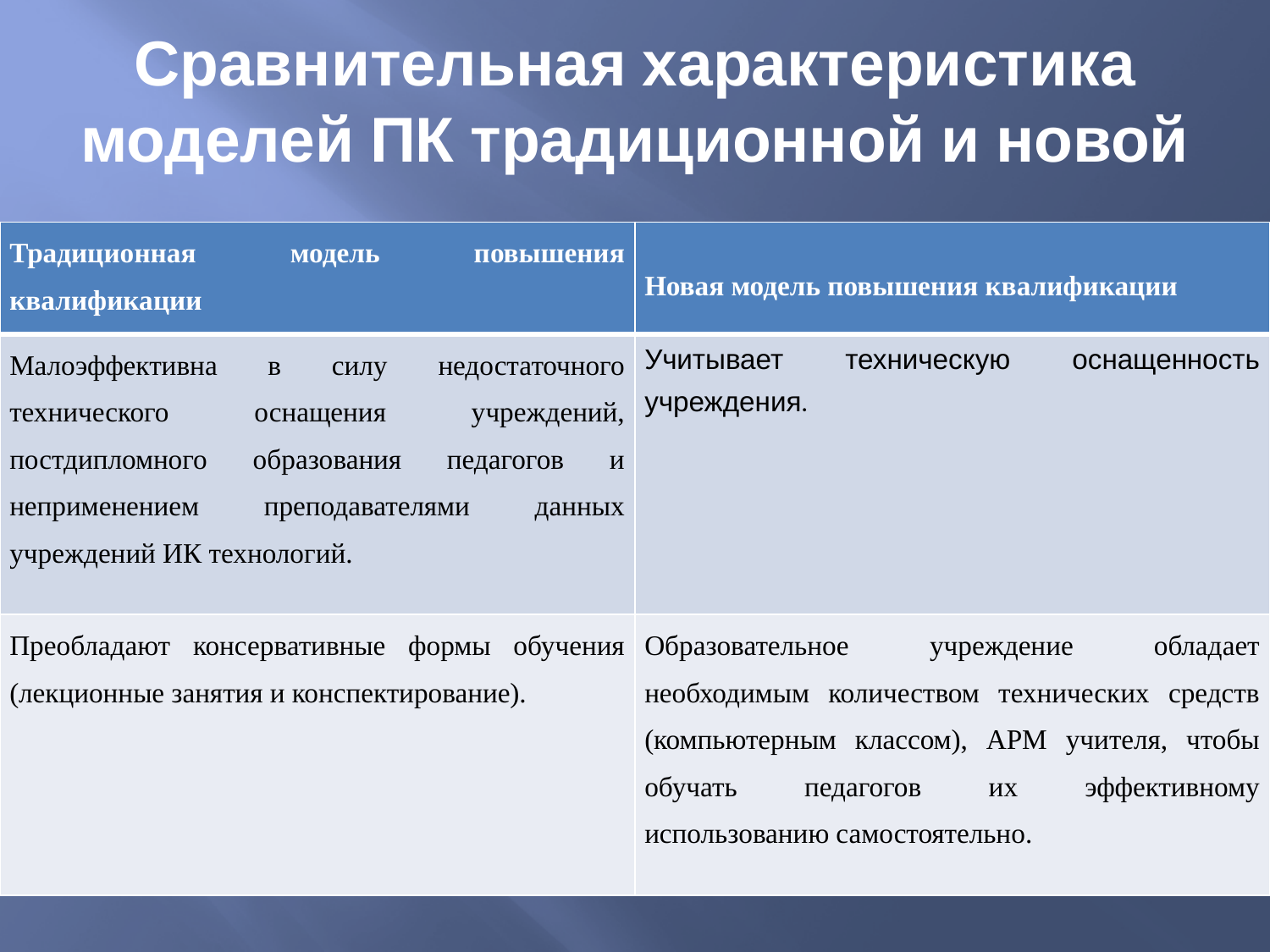

# Сравнительная характеристика моделей ПК традиционной и новой
| Традиционная модель повышения квалификации | Новая модель повышения квалификации |
| --- | --- |
| Малоэффективна в силу недостаточного технического оснащения учреждений, постдипломного образования педагогов и неприменением преподавателями данных учреждений ИК технологий. | Учитывает техническую оснащенность учреждения. |
| Преобладают консервативные формы обучения (лекционные занятия и конспектирование). | Образовательное учреждение обладает необходимым количеством технических средств (компьютерным классом), АРМ учителя, чтобы обучать педагогов их эффективному использованию самостоятельно. |